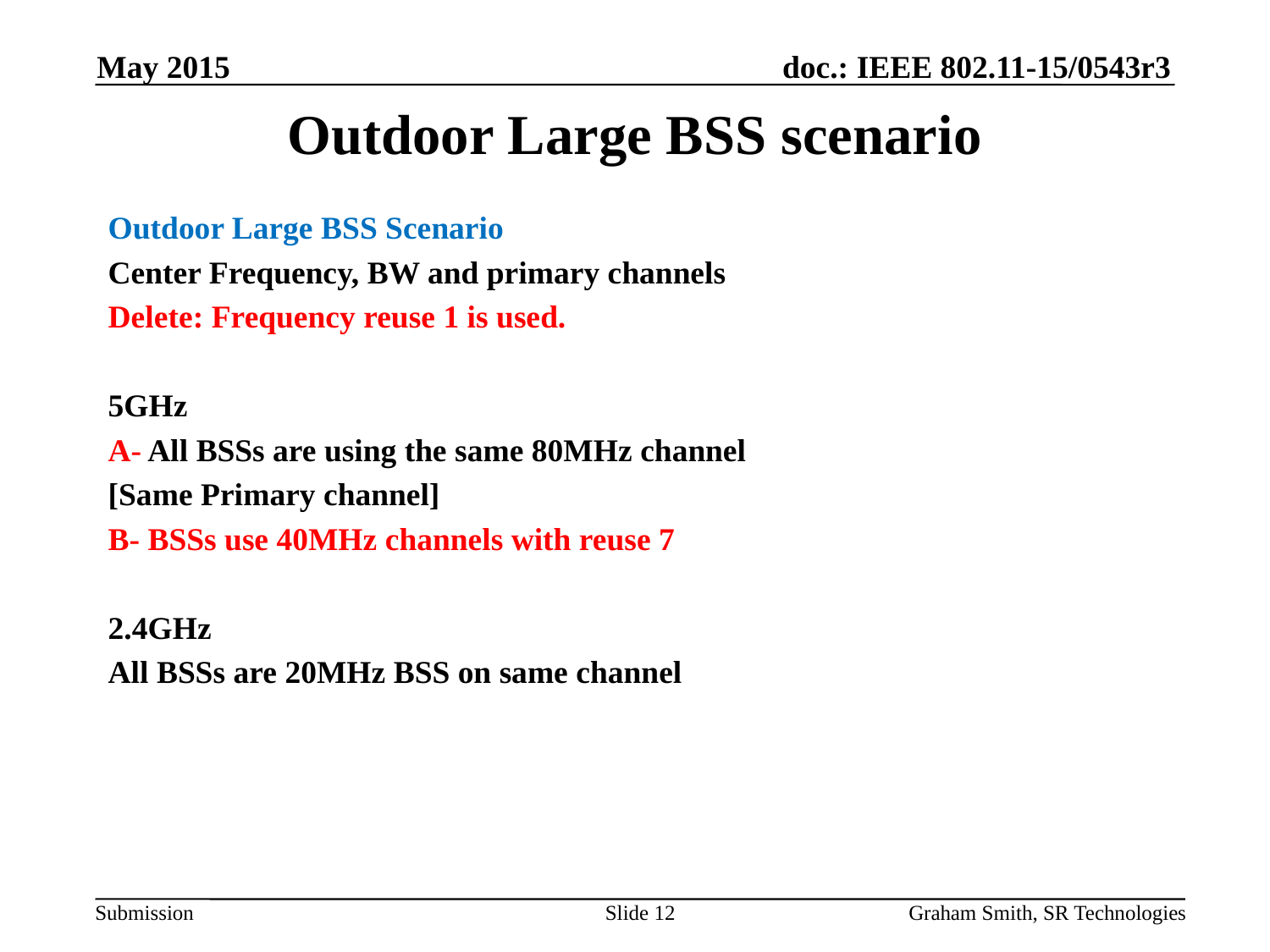

May 2015
# Outdoor Large BSS scenario
Outdoor Large BSS Scenario
Center Frequency, BW and primary channels
Delete: Frequency reuse 1 is used.

5GHz
A- All BSSs are using the same 80MHz channel
[Same Primary channel]
B- BSSs use 40MHz channels with reuse 7

2.4GHz
All BSSs are 20MHz BSS on same channel

Slide 12
Graham Smith, SR Technologies